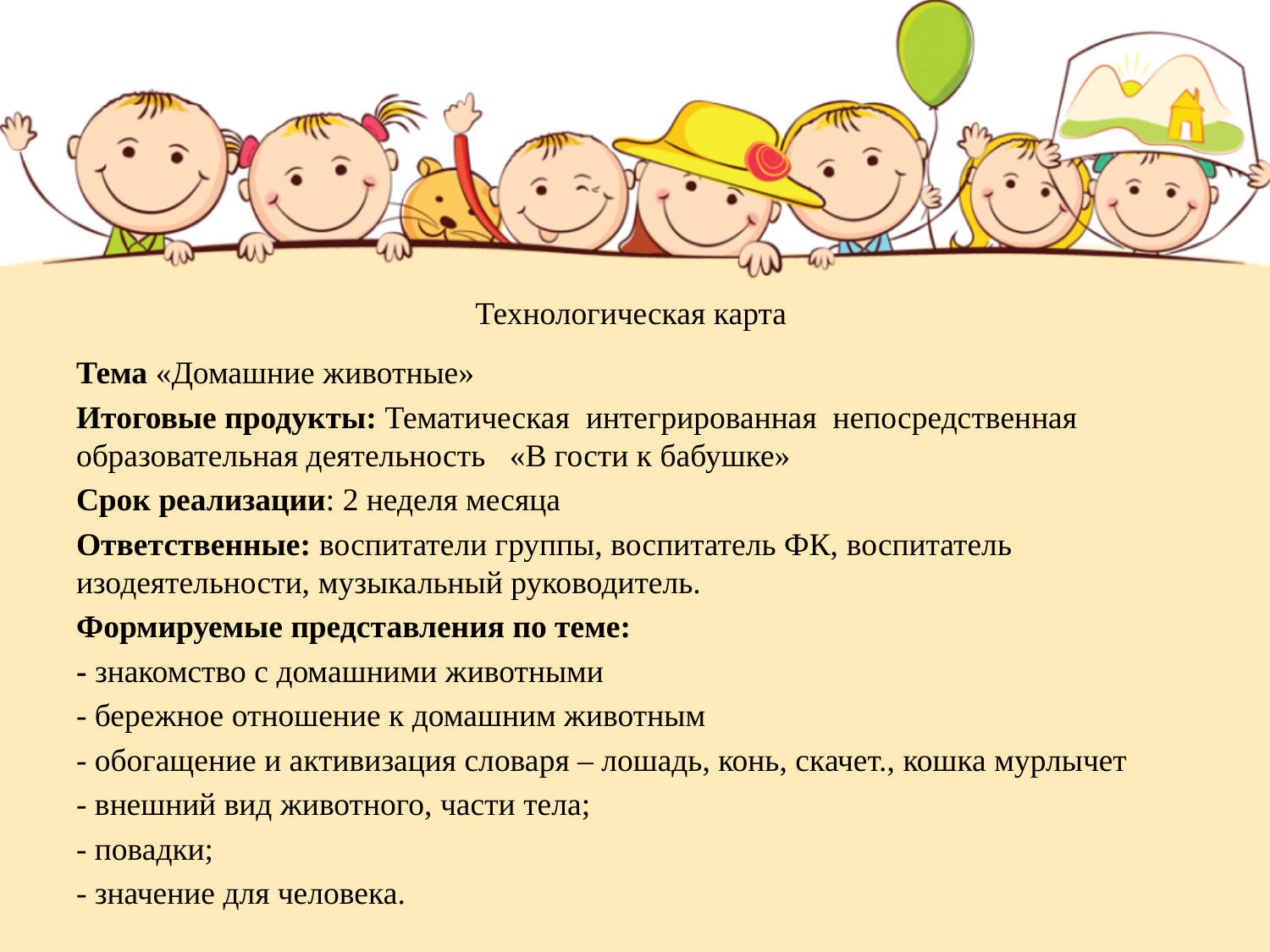

# Технологическая карта
Тема «Домашние животные»
Итоговые продукты: Тематическая  интегрированная  непосредственная образовательная деятельность   «В гости к бабушке»
Срок реализации: 2 неделя месяца
Ответственные: воспитатели группы, воспитатель ФК, воспитатель изодеятельности, музыкальный руководитель.
Формируемые представления по теме:
- знакомство с домашними животными
- бережное отношение к домашним животным
- обогащение и активизация словаря – лошадь, конь, скачет., кошка мурлычет
- внешний вид животного, части тела;
- повадки;
- значение для человека.